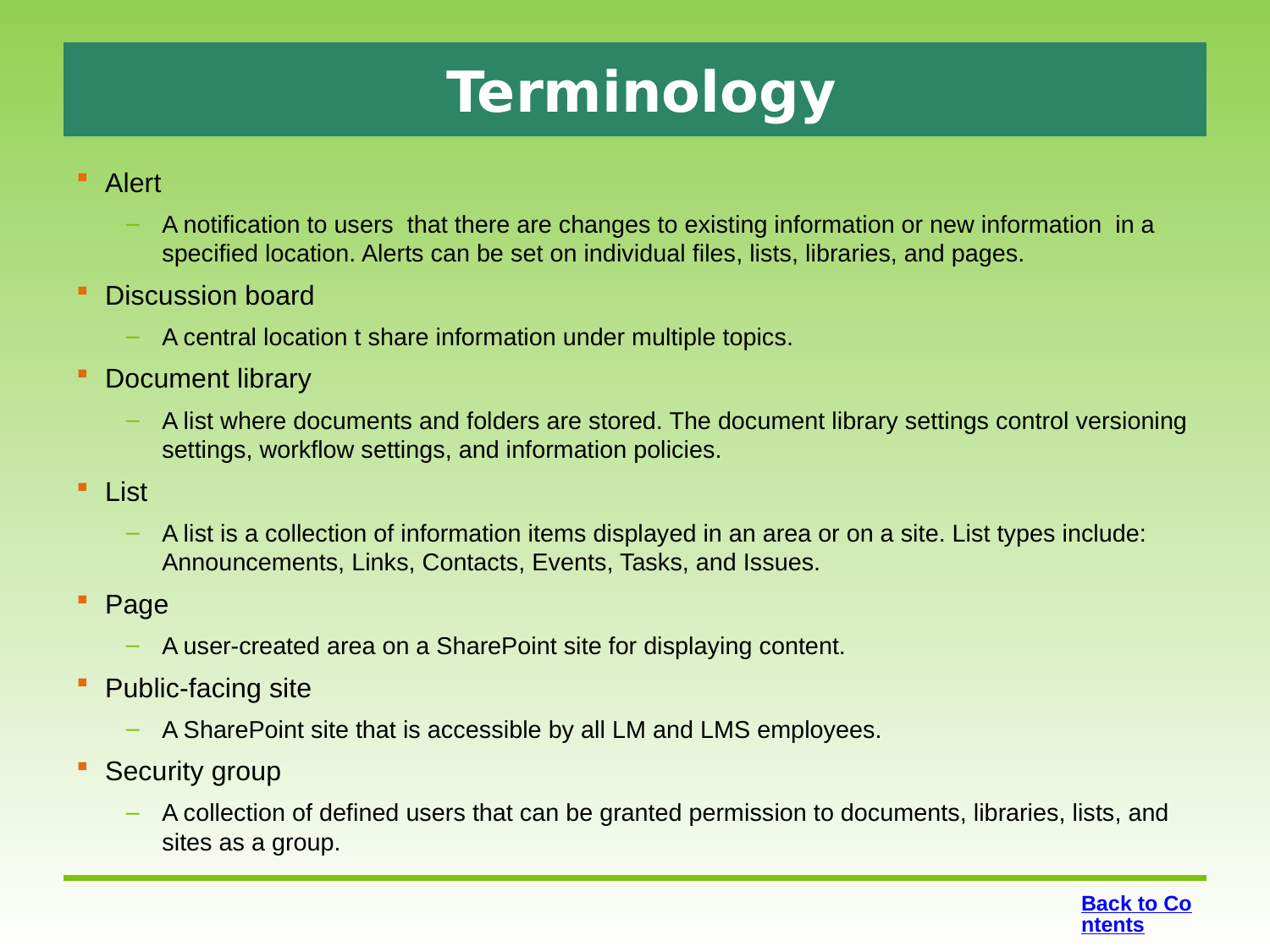

# Terminology
Alert
A notification to users  that there are changes to existing information or new information  in a specified location. Alerts can be set on individual files, lists, libraries, and pages.
Discussion board
A central location t share information under multiple topics.
Document library
A list where documents and folders are stored. The document library settings control versioning settings, workflow settings, and information policies.
List
A list is a collection of information items displayed in an area or on a site. List types include: Announcements, Links, Contacts, Events, Tasks, and Issues.
Page
A user-created area on a SharePoint site for displaying content.
Public-facing site
A SharePoint site that is accessible by all LM and LMS employees.
Security group
A collection of defined users that can be granted permission to documents, libraries, lists, and sites as a group.
Back to Contents